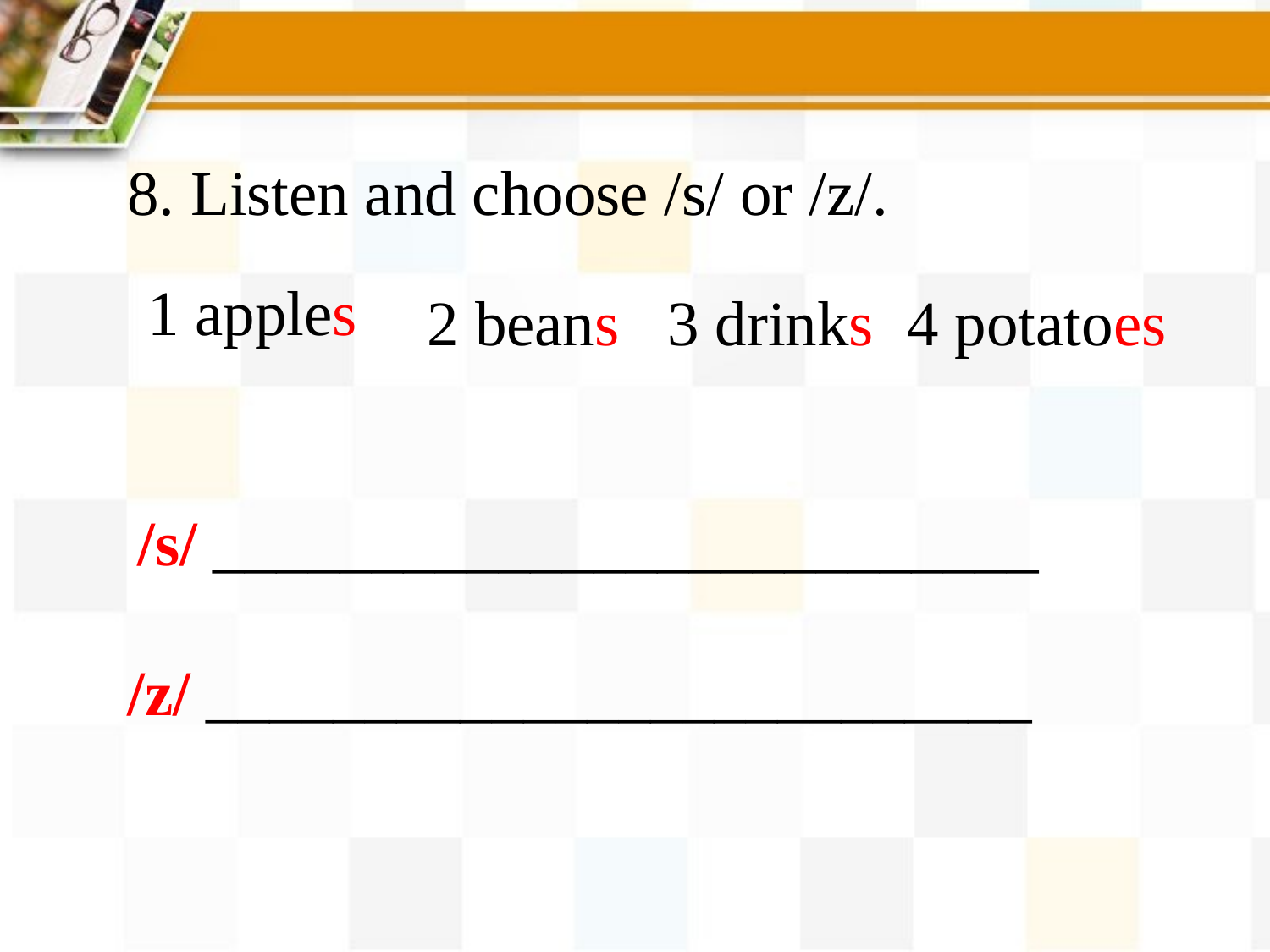

8. Listen and choose /s/ or /z/.
1 apples
3 drinks
2 beans
4 potatoes
/s/ __________________________
/z/ __________________________